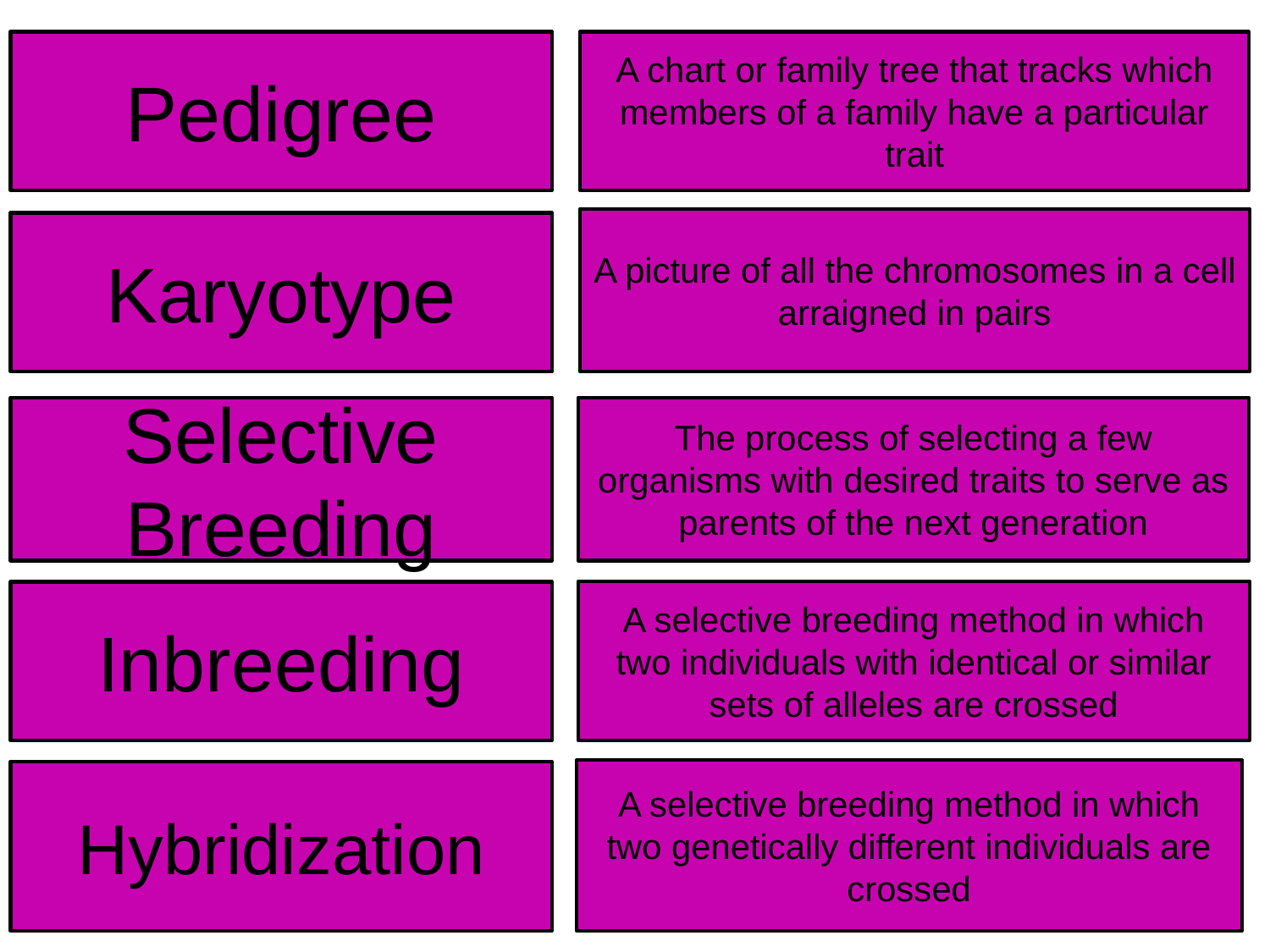

Pedigree
A chart or family tree that tracks which members of a family have a particular trait
A picture of all the chromosomes in a cell arraigned in pairs
Karyotype
Selective Breeding
The process of selecting a few organisms with desired traits to serve as parents of the next generation
A selective breeding method in which two individuals with identical or similar sets of alleles are crossed
Inbreeding
A selective breeding method in which two genetically different individuals are crossed
Hybridization